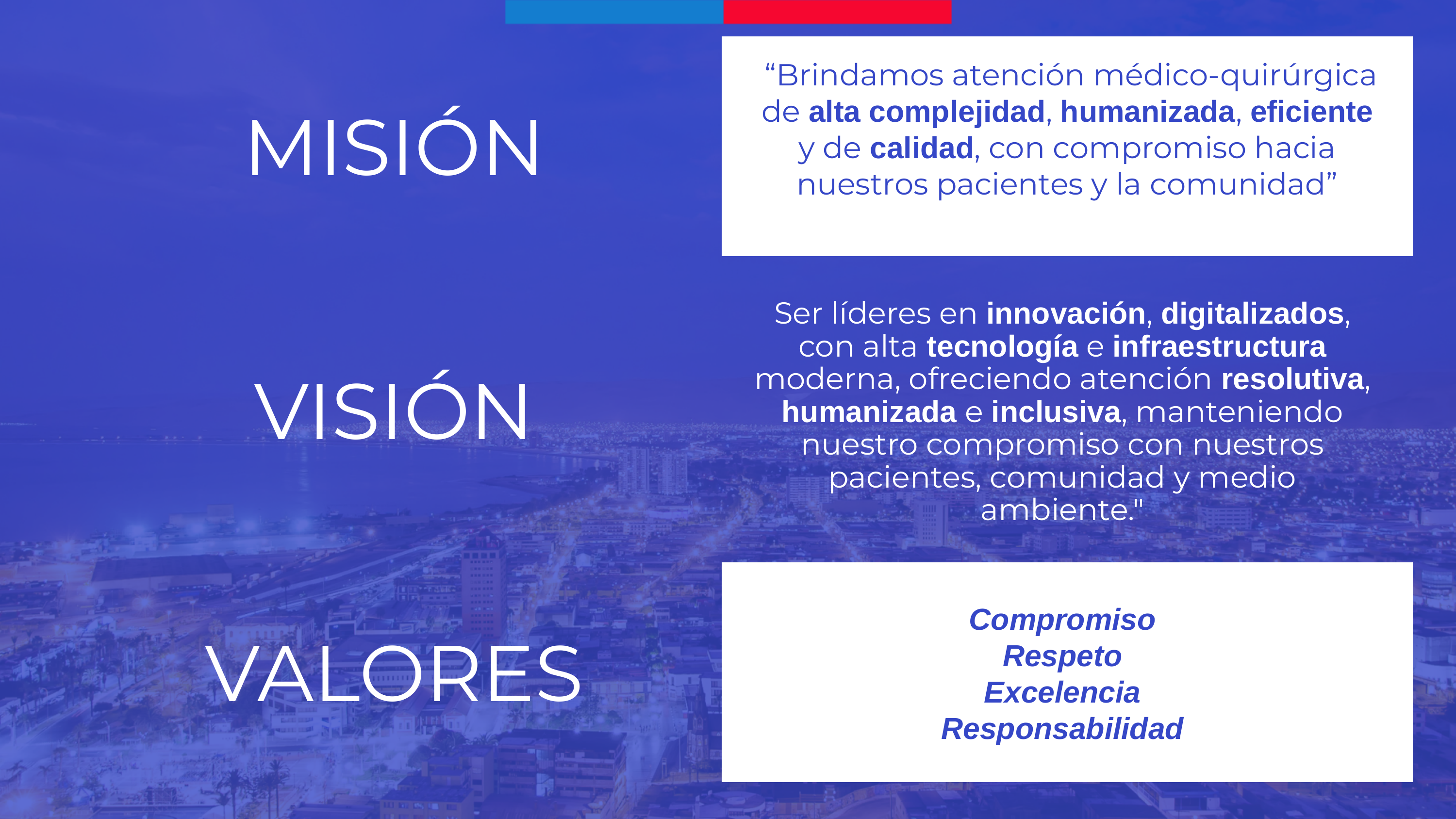

“Brindamos atención médico-quirúrgica de alta complejidad, humanizada, eficiente y de calidad, con compromiso hacia nuestros pacientes y la comunidad”
MISIÓN
Ser líderes en innovación, digitalizados, con alta tecnología e infraestructura moderna, ofreciendo atención resolutiva, humanizada e inclusiva, manteniendo nuestro compromiso con nuestros pacientes, comunidad y medio ambiente."
VISIÓN

Compromiso
Respeto
Excelencia
Responsabilidad
VALORES